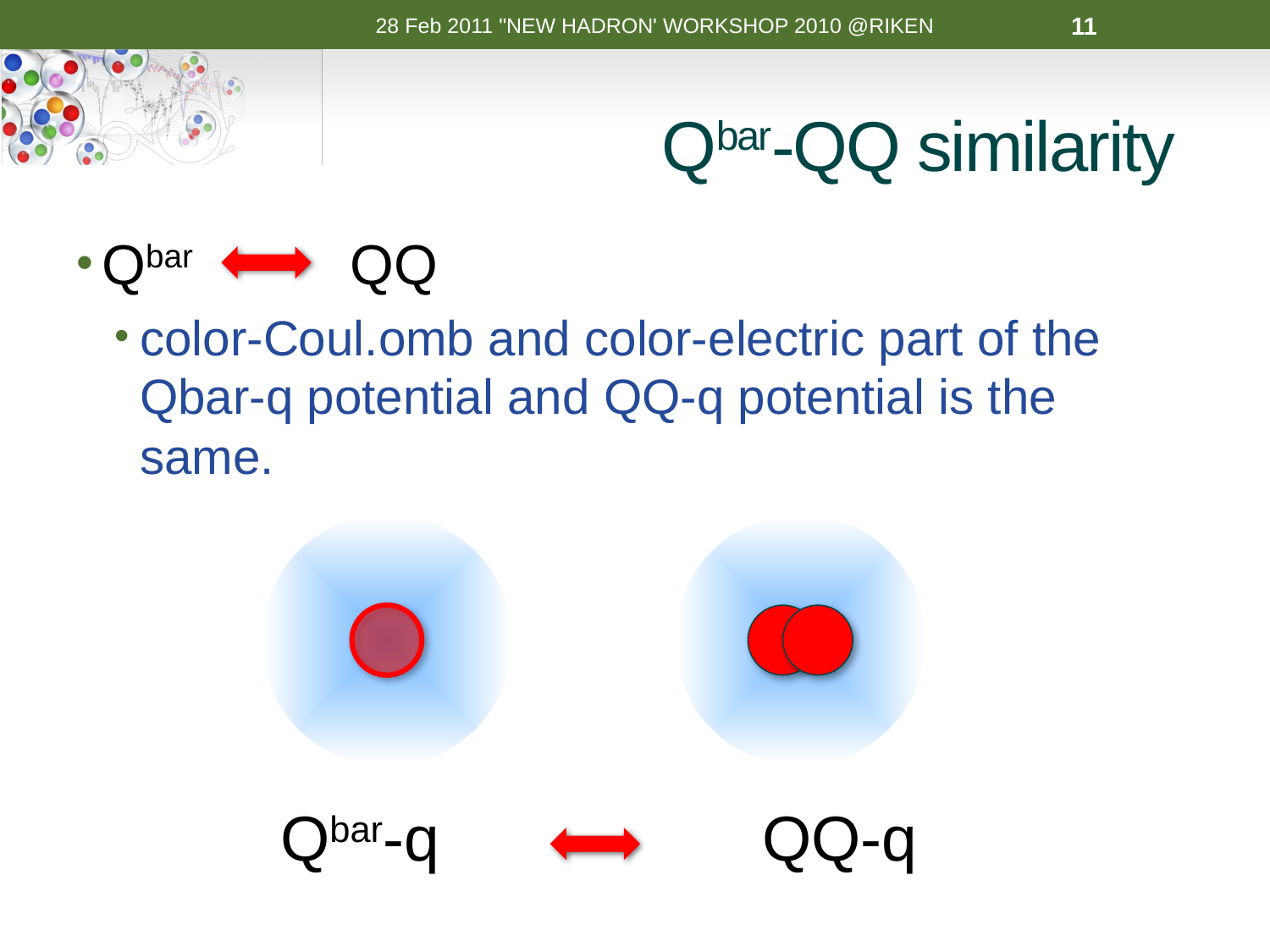

28 Feb 2011 "NEW HADRON' WORKSHOP 2010 @RIKEN
11
# Qbar-QQ similarity
Qbar	QQ
color-Coul.omb and color-electric part of the Qbar-q potential and QQ-q potential is the same.

Qbar-q	             QQ-q